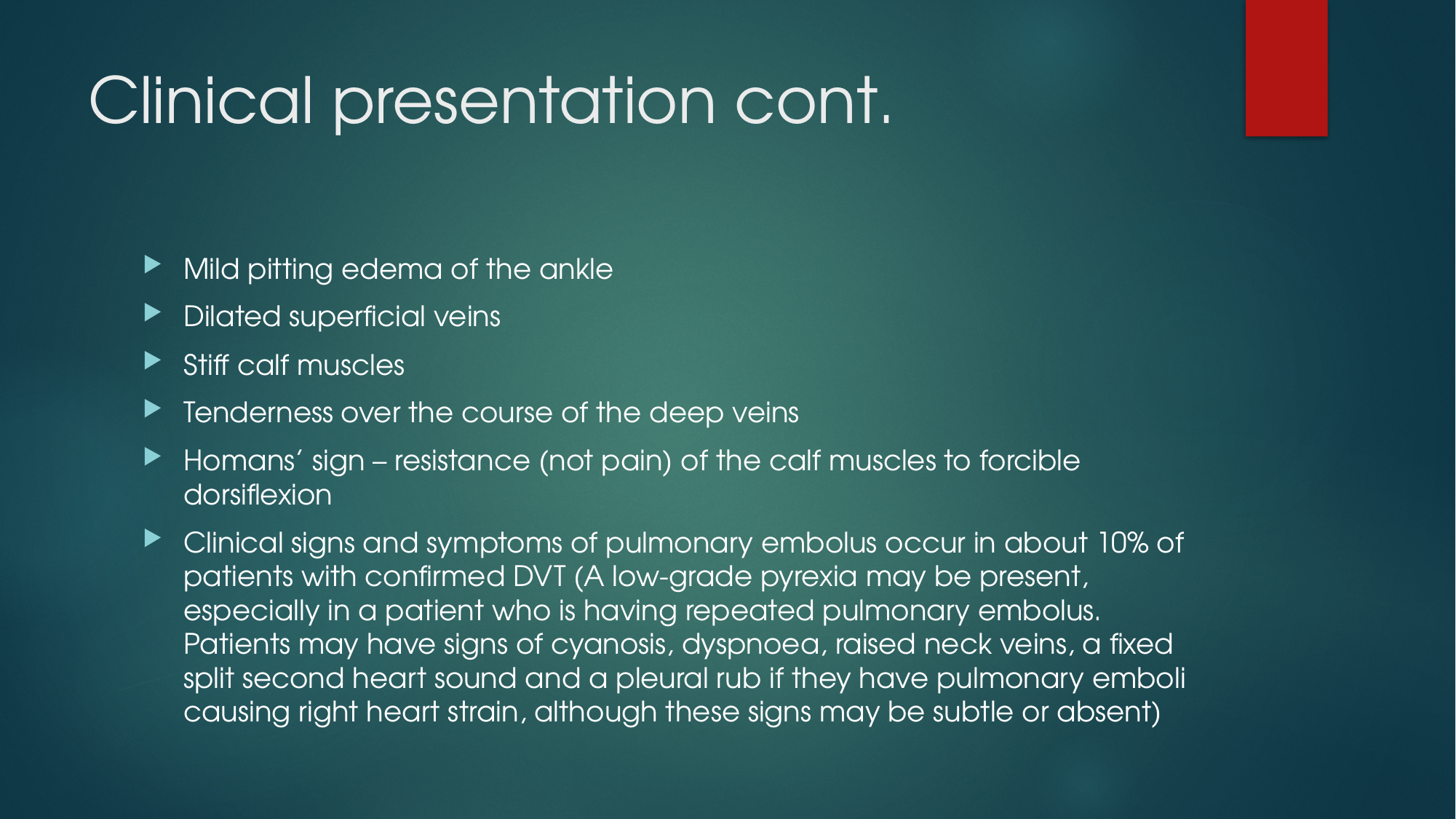

# Clinical presentation cont.
Mild pitting edema of the ankle
Dilated superficial veins
Stiff calf muscles
Tenderness over the course of the deep veins
Homans’ sign – resistance (not pain) of the calf muscles to forcible dorsiflexion
Clinical signs and symptoms of pulmonary embolus occur in about 10% of patients with confirmed DVT (A low-grade pyrexia may be present, especially in a patient who is having repeated pulmonary embolus. Patients may have signs of cyanosis, dyspnoea, raised neck veins, a fixed split second heart sound and a pleural rub if they have pulmonary emboli causing right heart strain, although these signs may be subtle or absent)